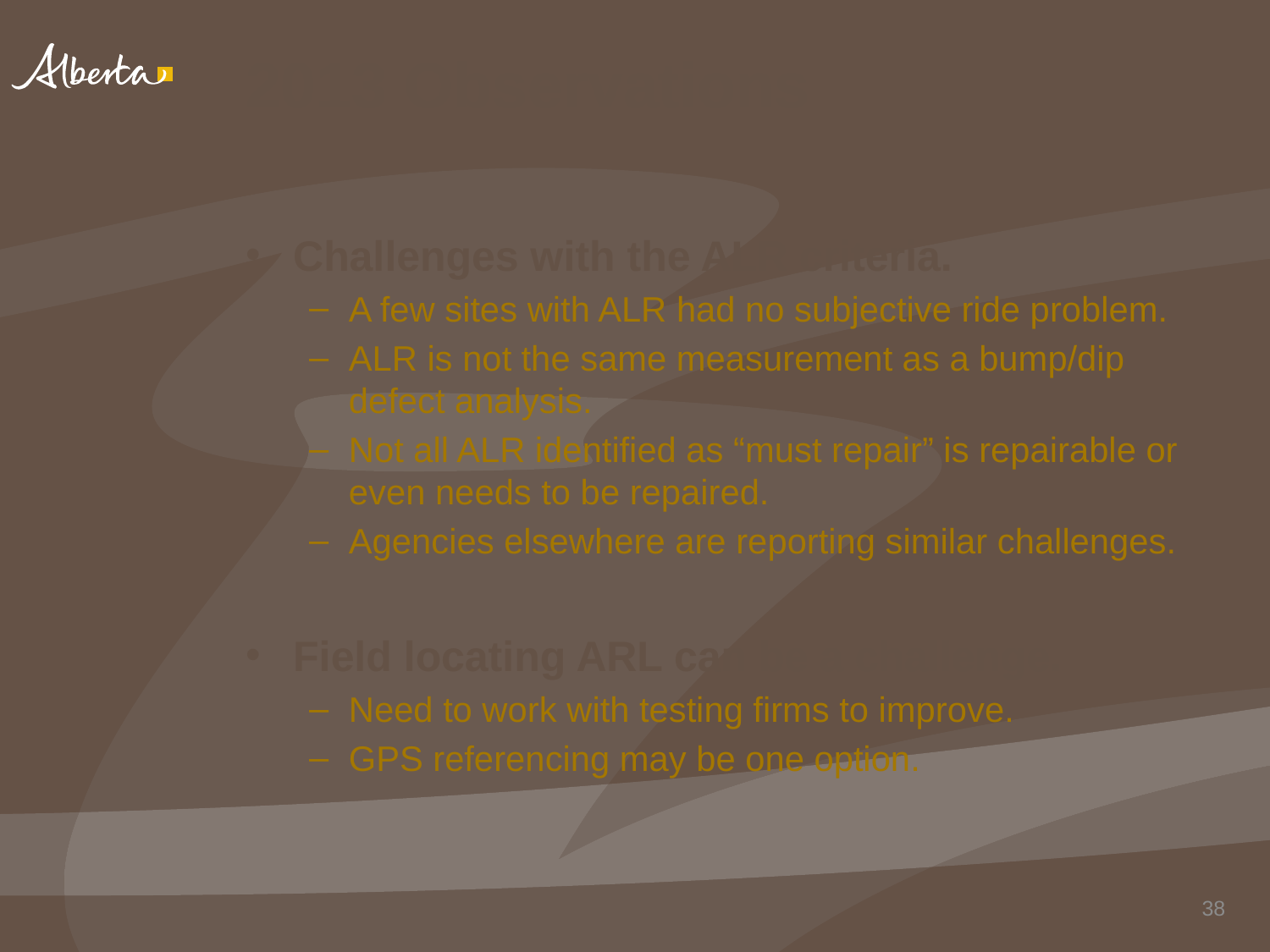

# 2013 Observations
Challenges with the ALR criteria.
A few sites with ALR had no subjective ride problem.
ALR is not the same measurement as a bump/dip defect analysis.
Not all ALR identified as “must repair” is repairable or even needs to be repaired.
Agencies elsewhere are reporting similar challenges.

Field locating ARL can be a challenge.
Need to work with testing firms to improve.
GPS referencing may be one option.
38